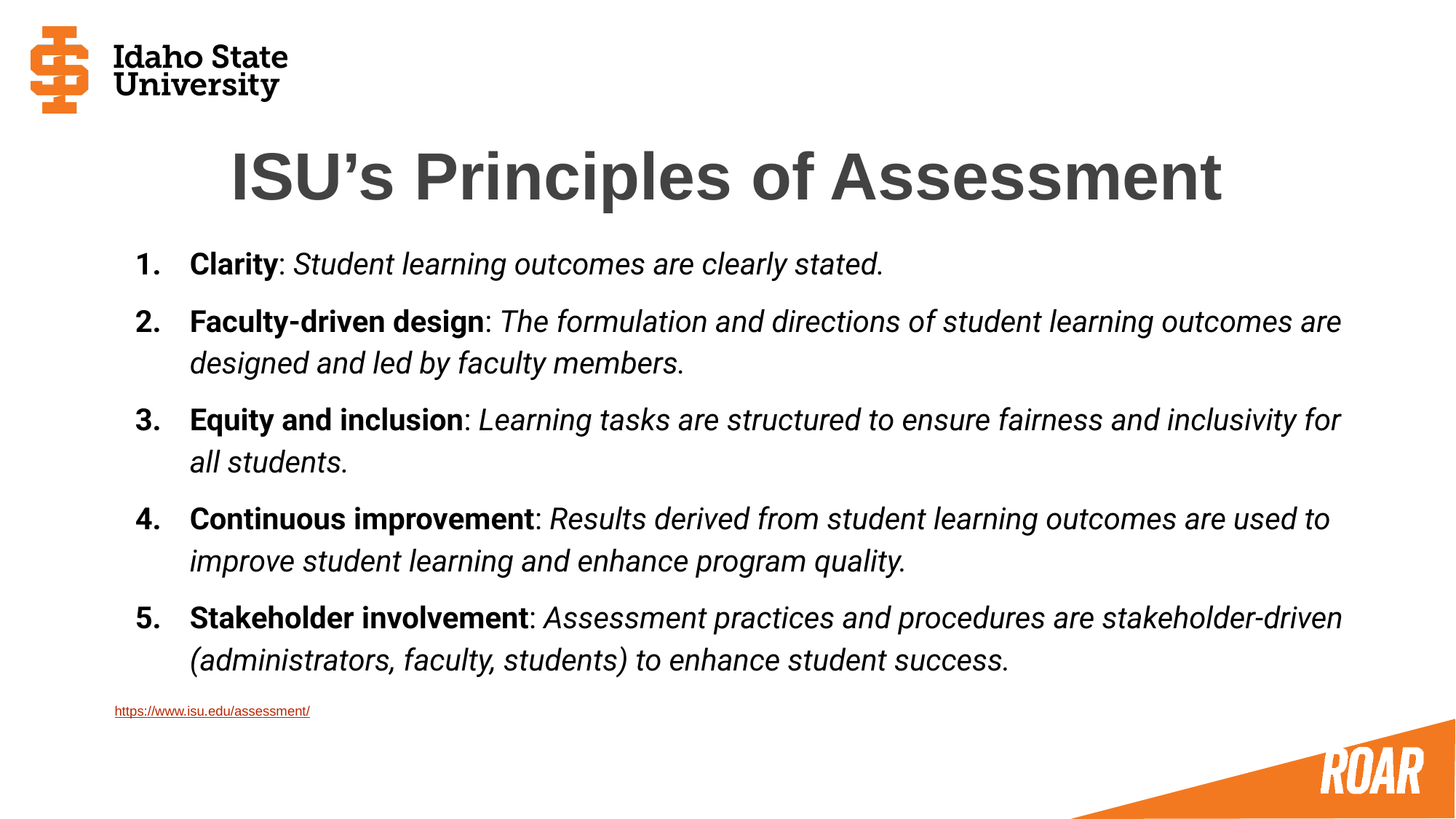

# ISU’s Principles of Assessment
Clarity: Student learning outcomes are clearly stated.
Faculty-driven design: The formulation and directions of student learning outcomes are designed and led by faculty members.
Equity and inclusion: Learning tasks are structured to ensure fairness and inclusivity for all students.
Continuous improvement: Results derived from student learning outcomes are used to improve student learning and enhance program quality.
Stakeholder involvement: Assessment practices and procedures are stakeholder-driven (administrators, faculty, students) to enhance student success.
https://www.isu.edu/assessment/